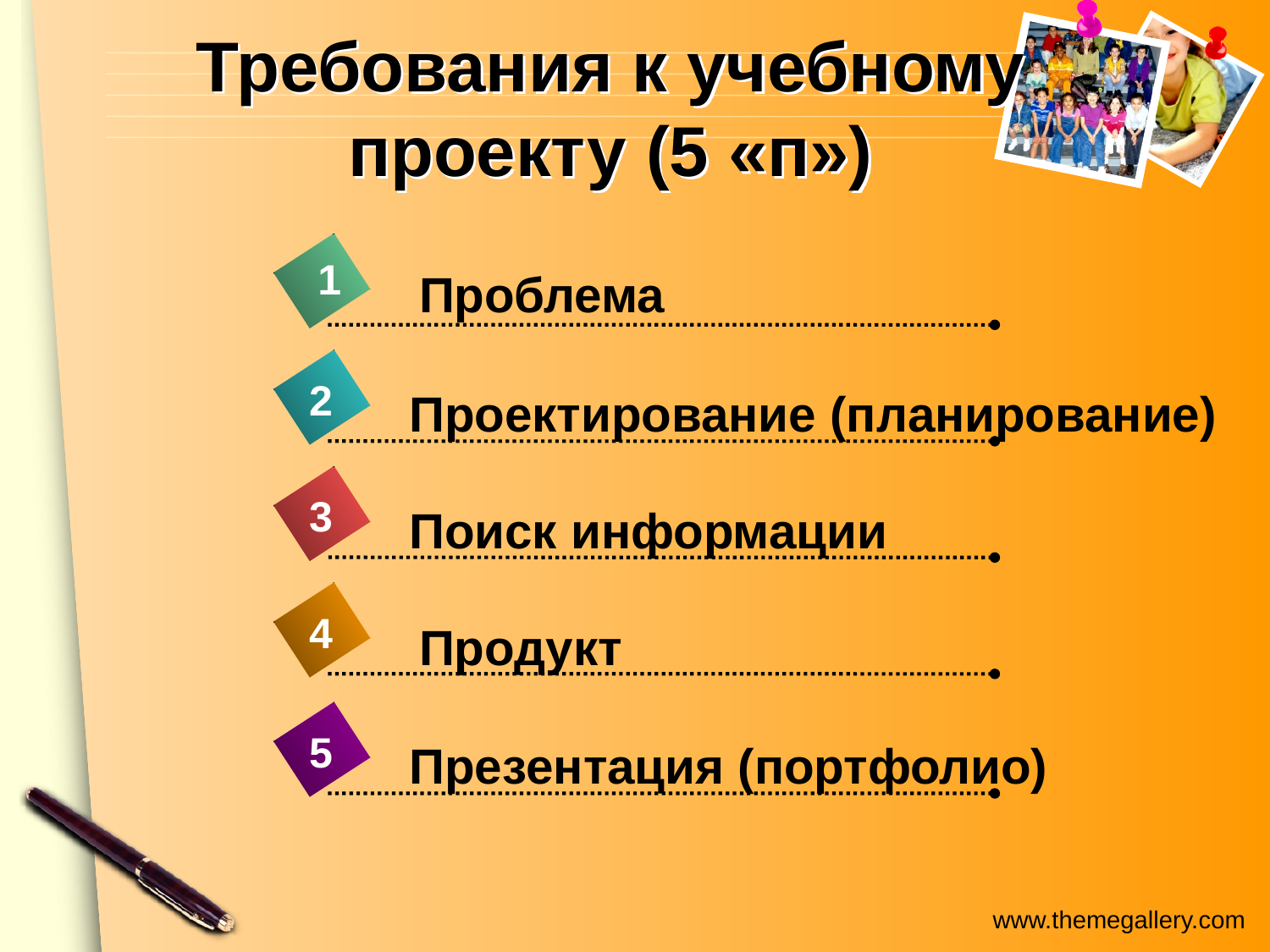

# Требования к учебному проекту (5 «п»)

1
Проблема

2
Проектирование (планирование)

3
Поиск информации

4
Продукт

5
Презентация (портфолио)